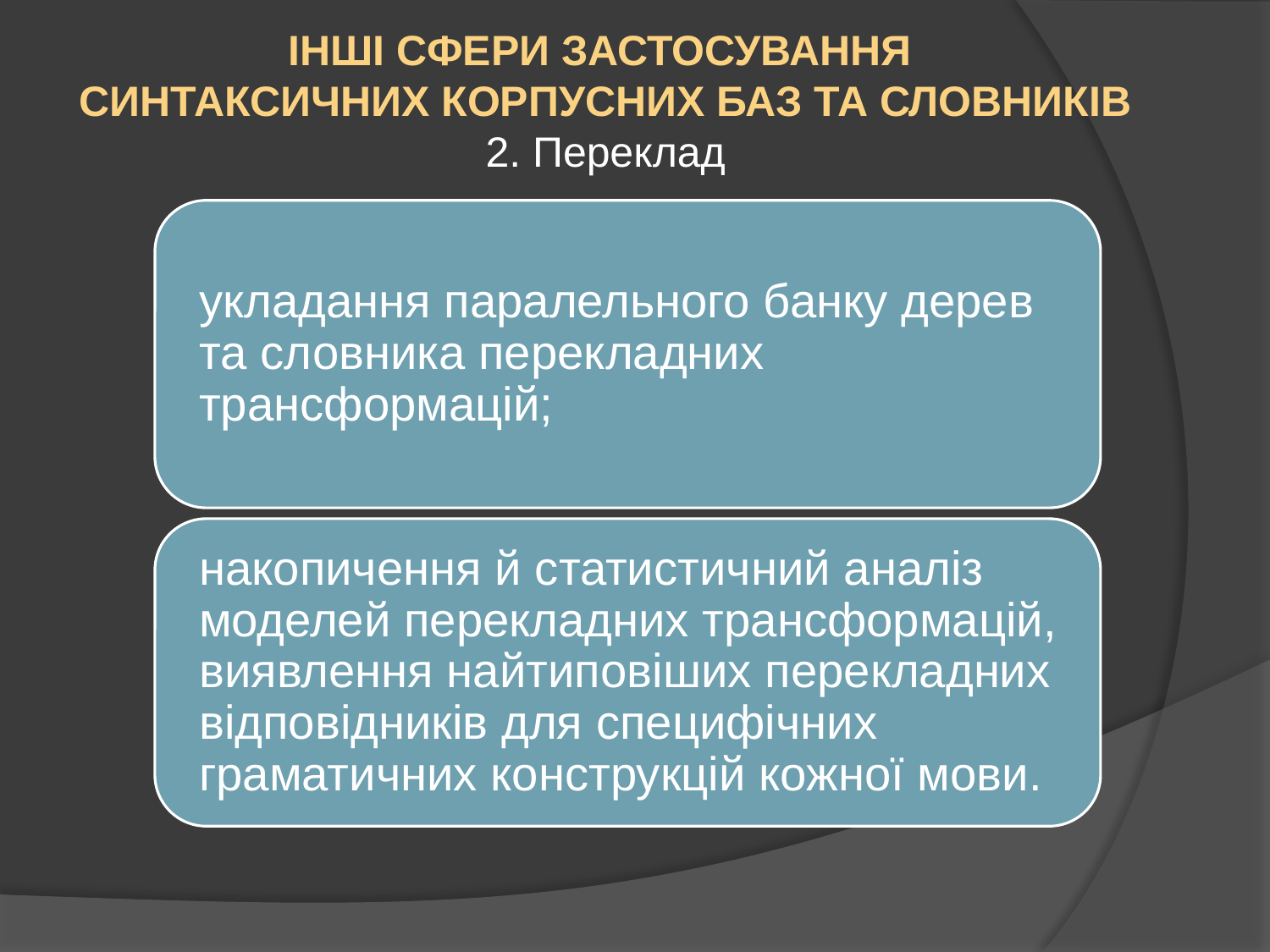

# ІНШІ СФЕРИ ЗАСТОСУВАННЯ СИНТАКСИЧНИХ КОРПУСНИХ БАЗ ТА СЛОВНИКІВ 2. Переклад
укладання паралельного банку дерев та словника перекладних трансформацій;
накопичення й статистичний аналіз моделей перекладних трансформацій, виявлення найтиповіших перекладних відповідників для специфічних граматичних конструкцій кожної мови.